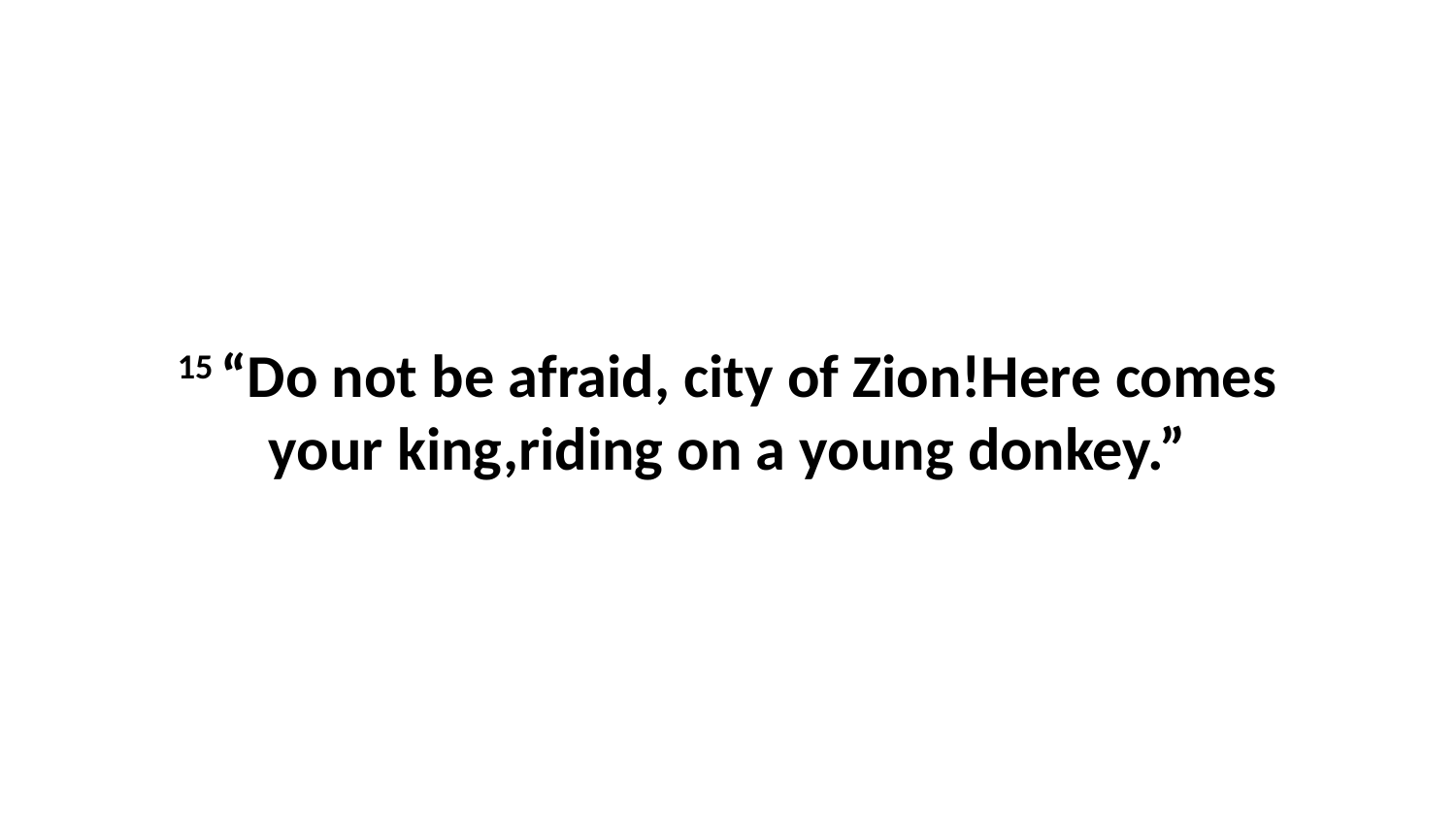

15 “Do not be afraid, city of Zion!Here comes your king,riding on a young donkey.”